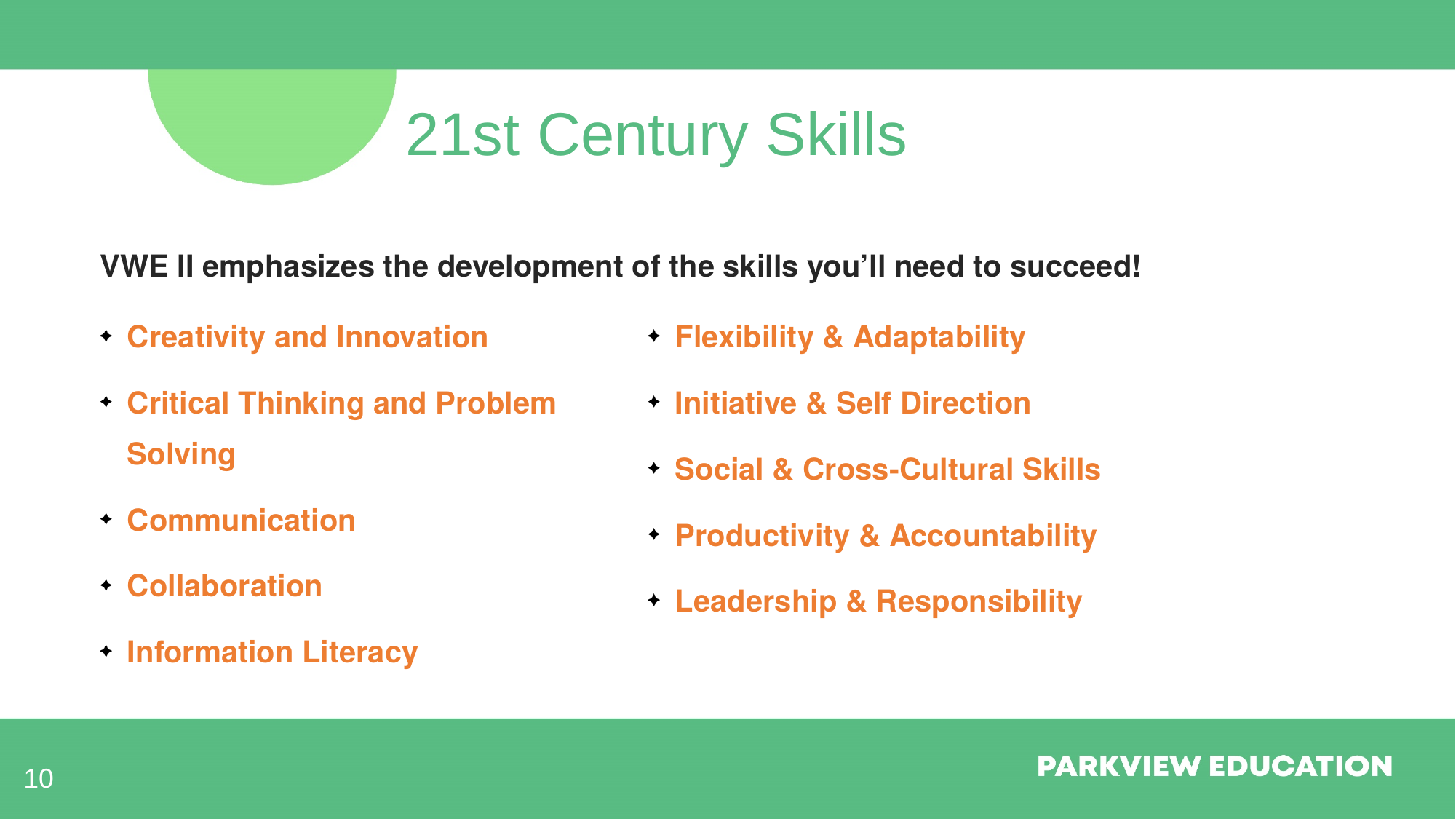

# 21st Century Skills
VWE II emphasizes the development of the skills you’ll need to succeed!
Creativity and Innovation
Critical Thinking and Problem Solving
Communication
Collaboration
Information Literacy
Flexibility & Adaptability
Initiative & Self Direction
Social & Cross-Cultural Skills
Productivity & Accountability
Leadership & Responsibility
10